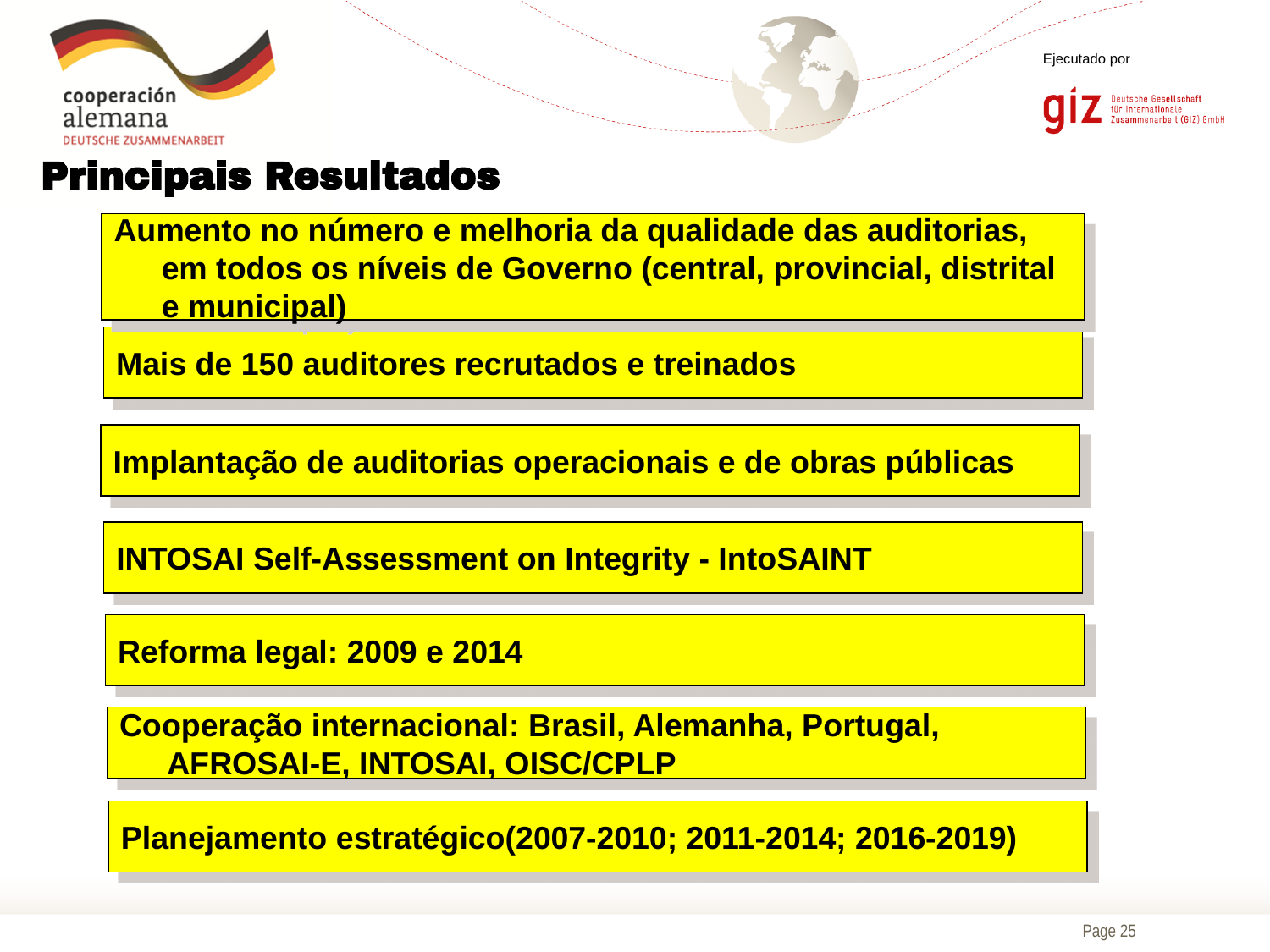

Principais Resultados
#
Aumento no número e melhoria da qualidade das auditorias, em todos os níveis de Governo (central, provincial, distrital e municipal)
Mais de 150 auditores recrutados e treinados

Implantação de auditorias operacionais e de obras públicas
INTOSAI Self-Assessment on Integrity - IntoSAINT
Reforma legal: 2009 e 2014
Cooperação internacional: Brasil, Alemanha, Portugal, AFROSAI-E, INTOSAI, OISC/CPLP
Planejamento estratégico(2007-2010; 2011-2014; 2016-2019)